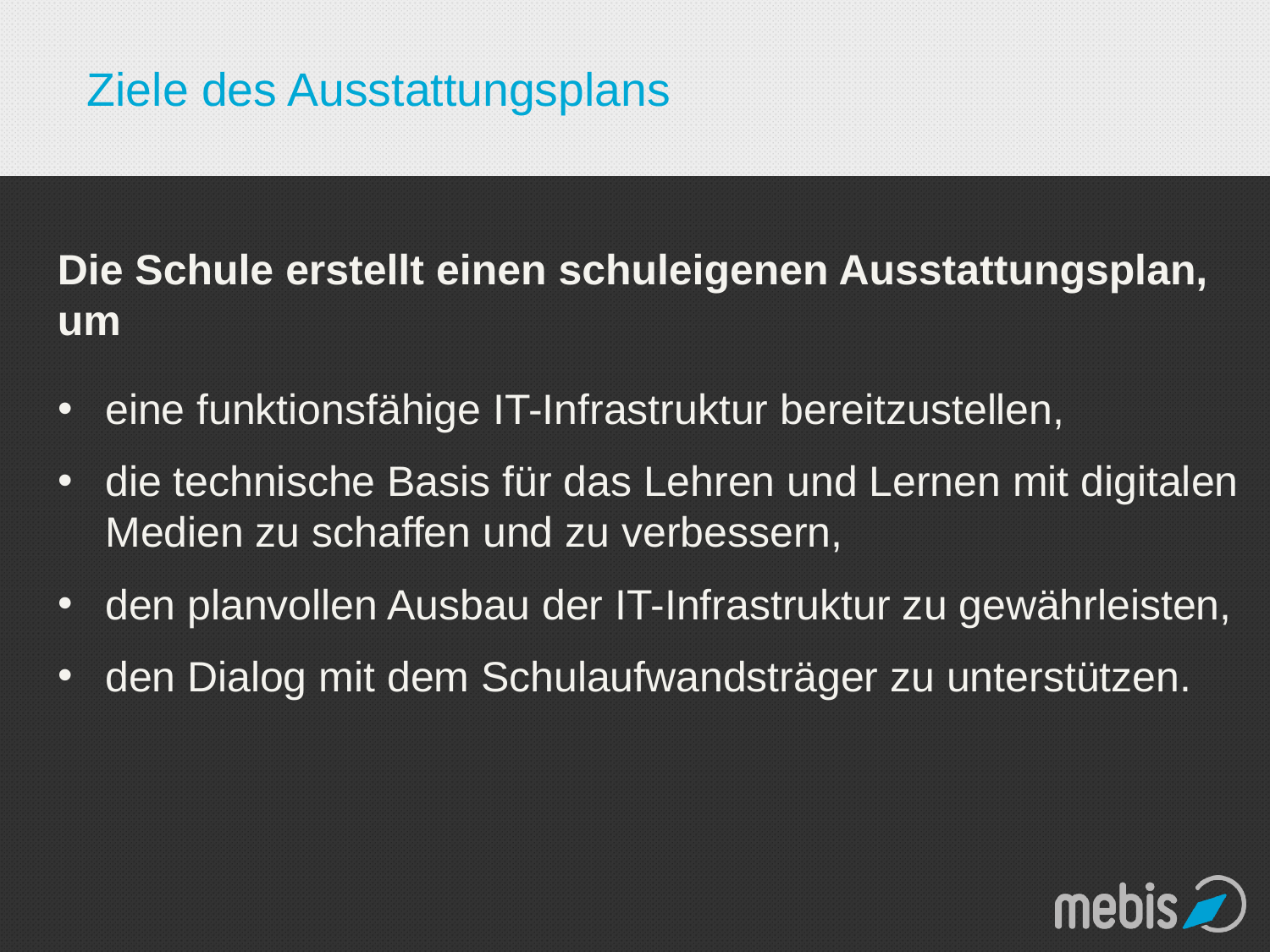

# Ziele des Ausstattungsplans
Die Schule erstellt einen schuleigenen Ausstattungsplan, um
eine funktionsfähige IT-Infrastruktur bereitzustellen,
die technische Basis für das Lehren und Lernen mit digitalen Medien zu schaffen und zu verbessern,
den planvollen Ausbau der IT-Infrastruktur zu gewährleisten,
den Dialog mit dem Schulaufwandsträger zu unterstützen.